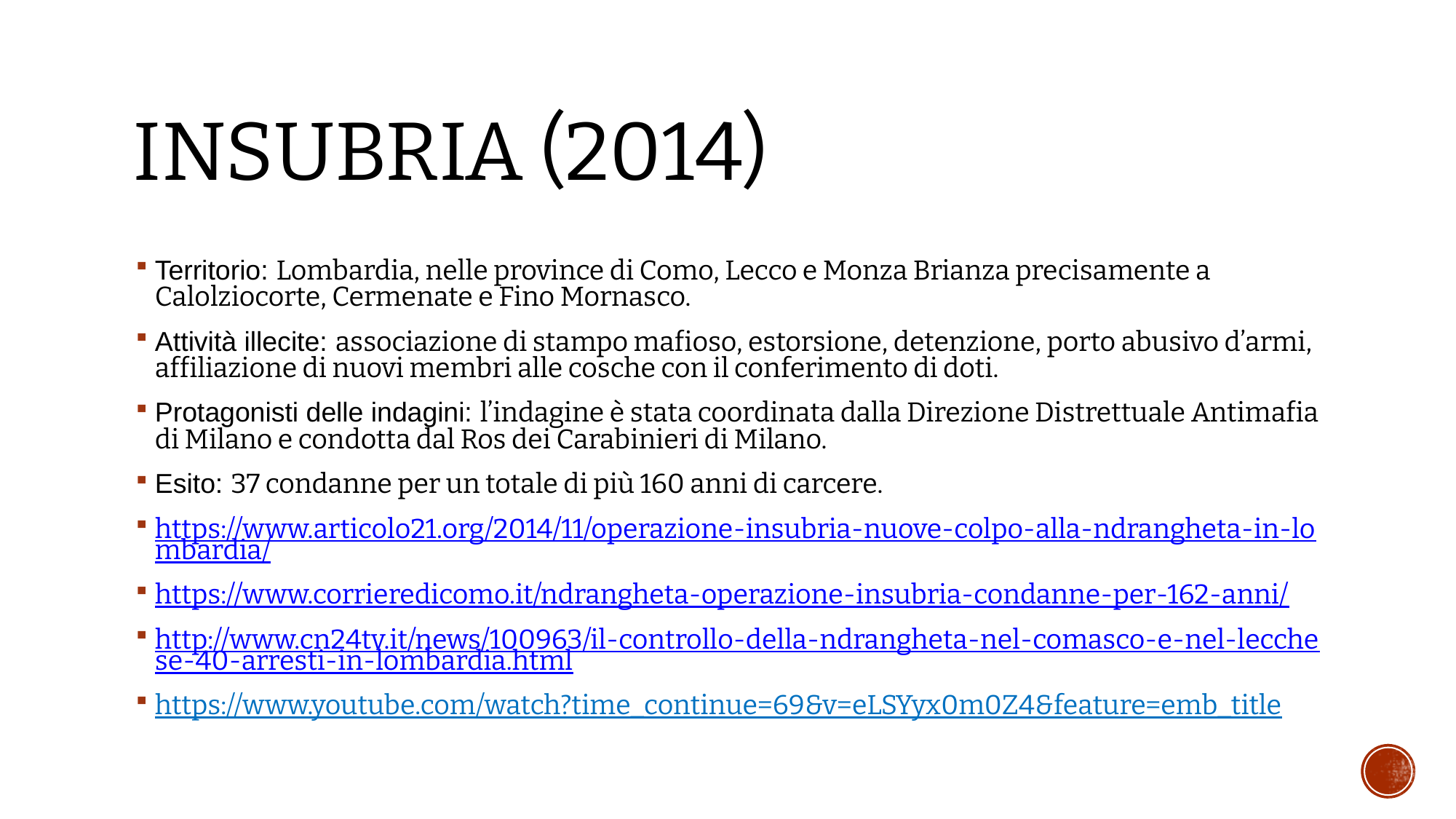

# Insubria (2014)

Territorio: Lombardia, nelle province di Como, Lecco e Monza Brianza precisamente a Calolziocorte, Cermenate e Fino Mornasco.
Attività illecite: associazione di stampo mafioso, estorsione, detenzione, porto abusivo d’armi, affiliazione di nuovi membri alle cosche con il conferimento di doti.
Protagonisti delle indagini: l’indagine è stata coordinata dalla Direzione Distrettuale Antimafia di Milano e condotta dal Ros dei Carabinieri di Milano.
Esito: 37 condanne per un totale di più 160 anni di carcere.
https://www.articolo21.org/2014/11/operazione-insubria-nuove-colpo-alla-ndrangheta-in-lombardia/
https://www.corrieredicomo.it/ndrangheta-operazione-insubria-condanne-per-162-anni/
http://www.cn24tv.it/news/100963/il-controllo-della-ndrangheta-nel-comasco-e-nel-lecchese-40-arresti-in-lombardia.html
https://www.youtube.com/watch?time_continue=69&v=eLSYyx0m0Z4&feature=emb_title